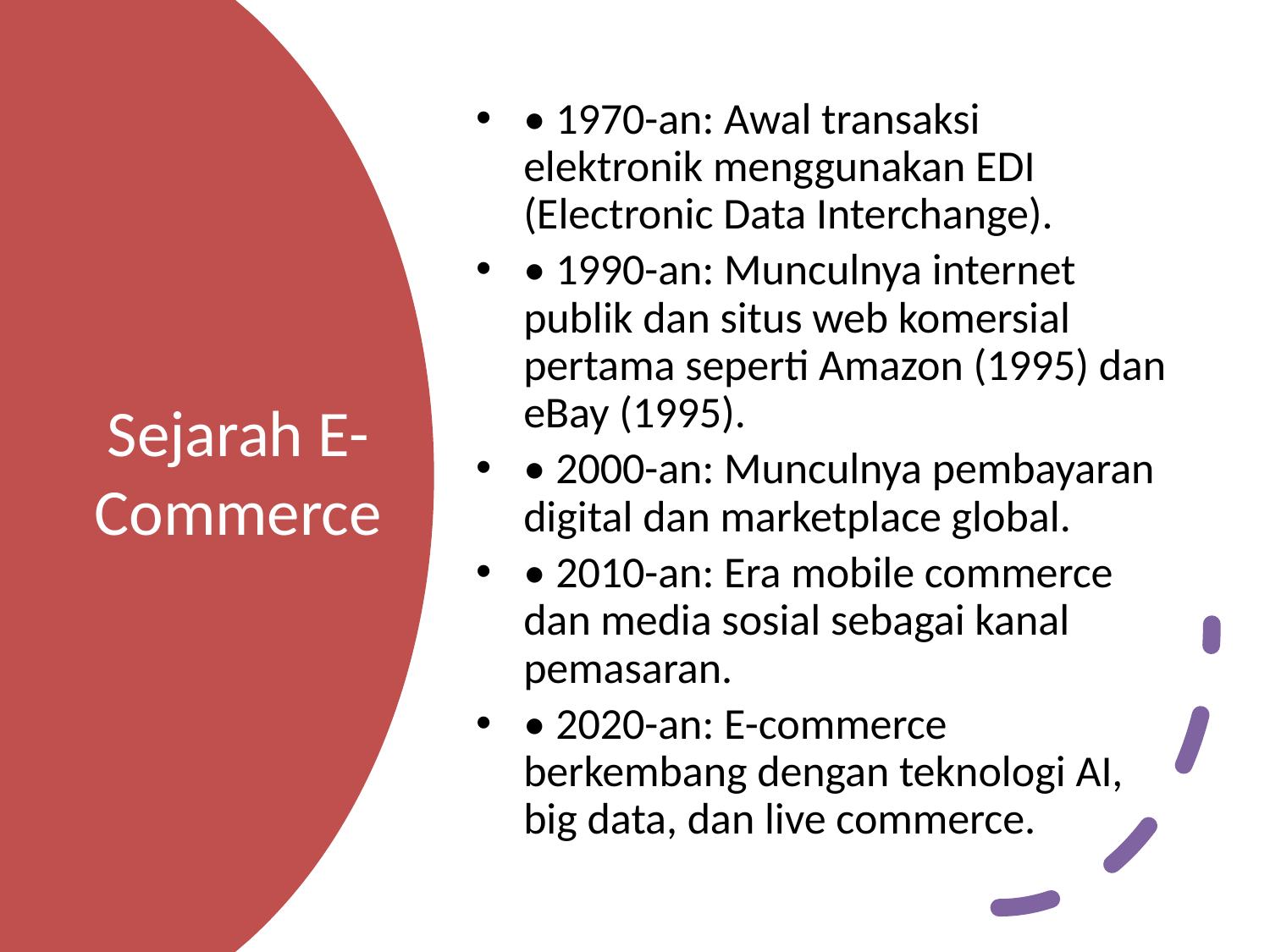

• 1970-an: Awal transaksi elektronik menggunakan EDI (Electronic Data Interchange).
• 1990-an: Munculnya internet publik dan situs web komersial pertama seperti Amazon (1995) dan eBay (1995).
• 2000-an: Munculnya pembayaran digital dan marketplace global.
• 2010-an: Era mobile commerce dan media sosial sebagai kanal pemasaran.
• 2020-an: E-commerce berkembang dengan teknologi AI, big data, dan live commerce.
# Sejarah E-Commerce